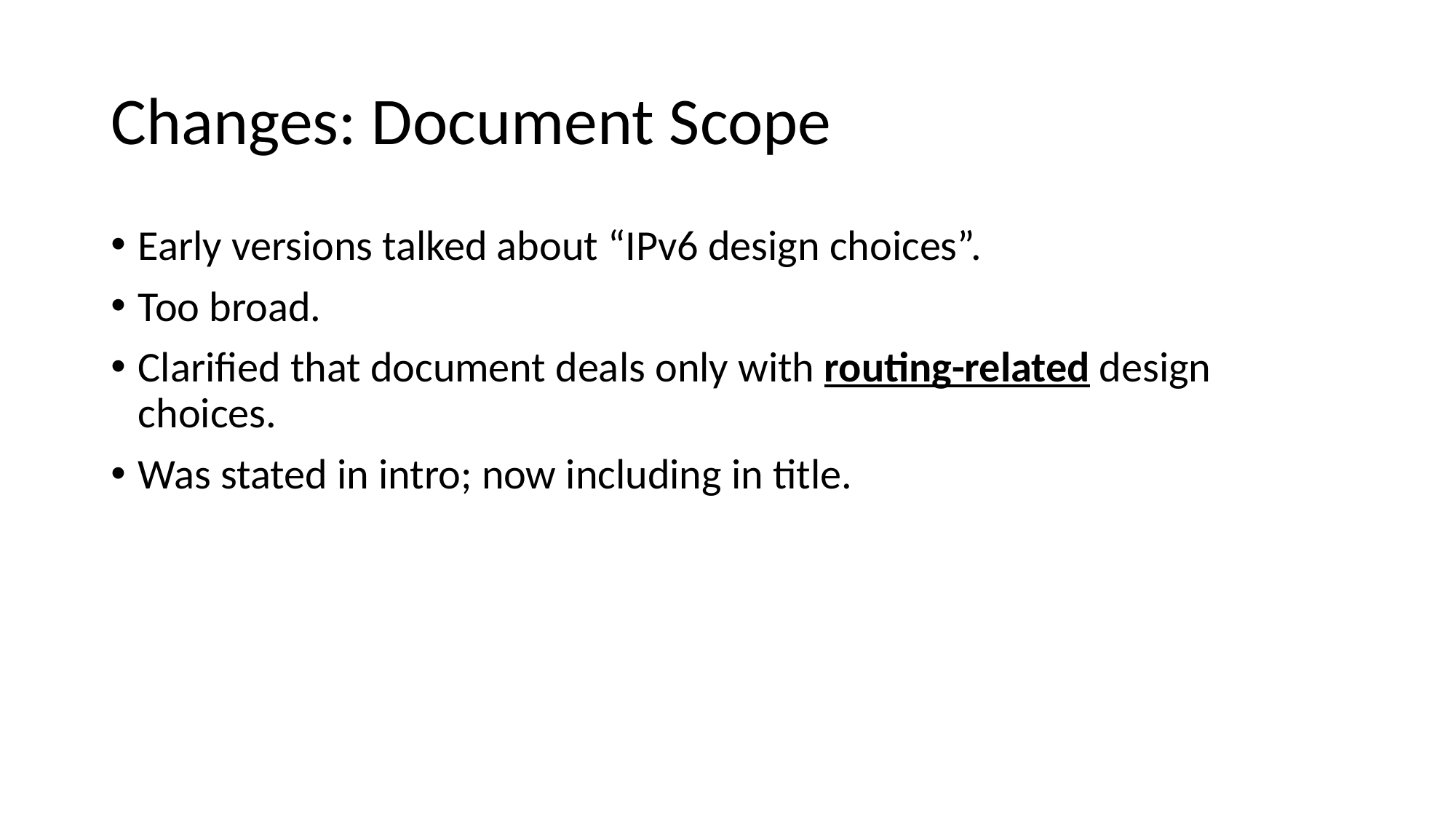

# Changes: Document Scope
Early versions talked about “IPv6 design choices”.
Too broad.
Clarified that document deals only with routing-related design choices.
Was stated in intro; now including in title.